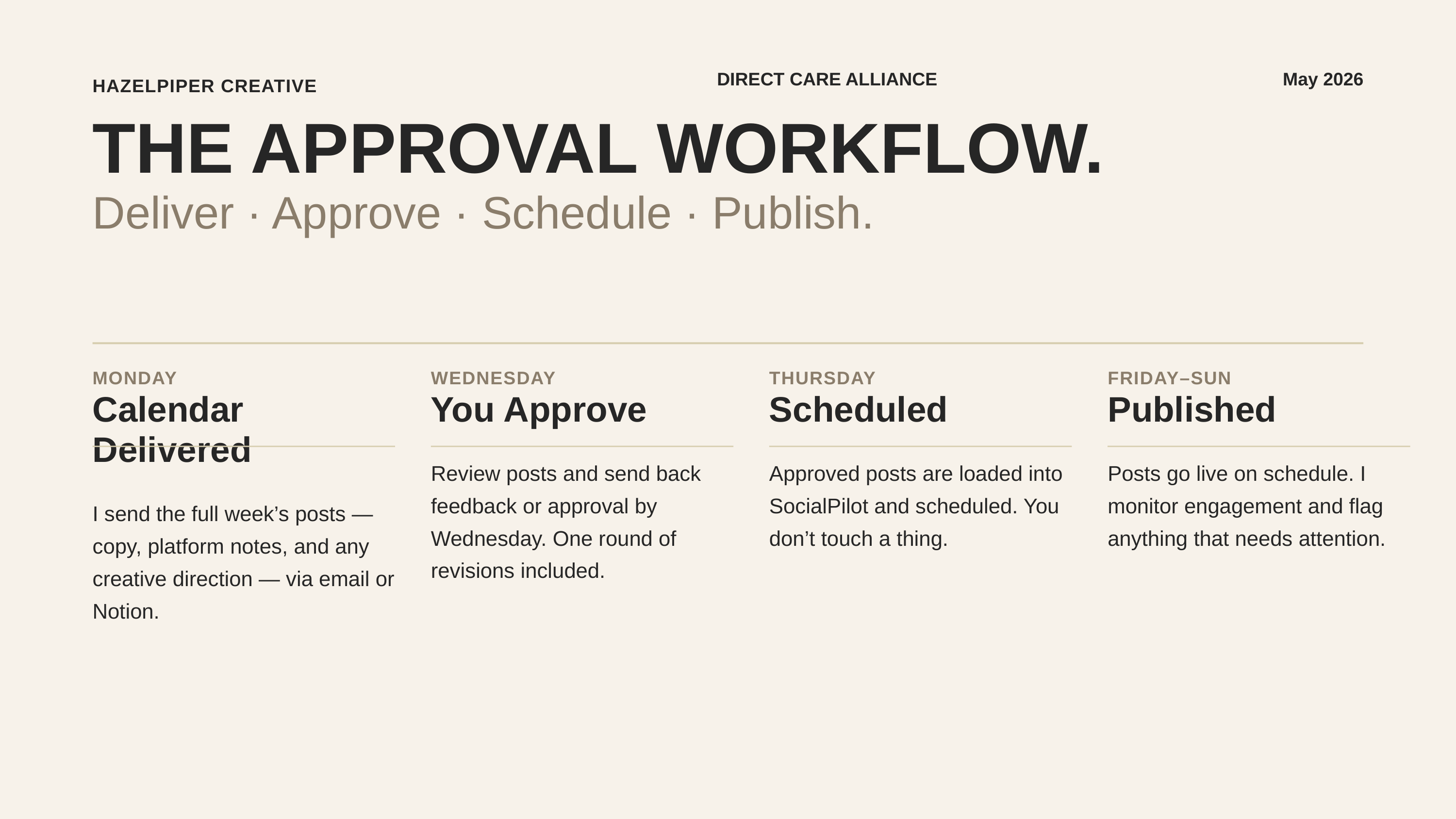

DIRECT CARE ALLIANCE
May 2026
HAZELPIPER CREATIVE
THE APPROVAL WORKFLOW.
Deliver · Approve · Schedule · Publish.

MONDAY
Calendar Delivered

I send the full week’s posts — copy, platform notes, and any creative direction — via email or Notion.
WEDNESDAY
You Approve

Review posts and send back feedback or approval by Wednesday. One round of revisions included.
THURSDAY
Scheduled

Approved posts are loaded into SocialPilot and scheduled. You don’t touch a thing.
FRIDAY–SUN
Published

Posts go live on schedule. I monitor engagement and flag anything that needs attention.